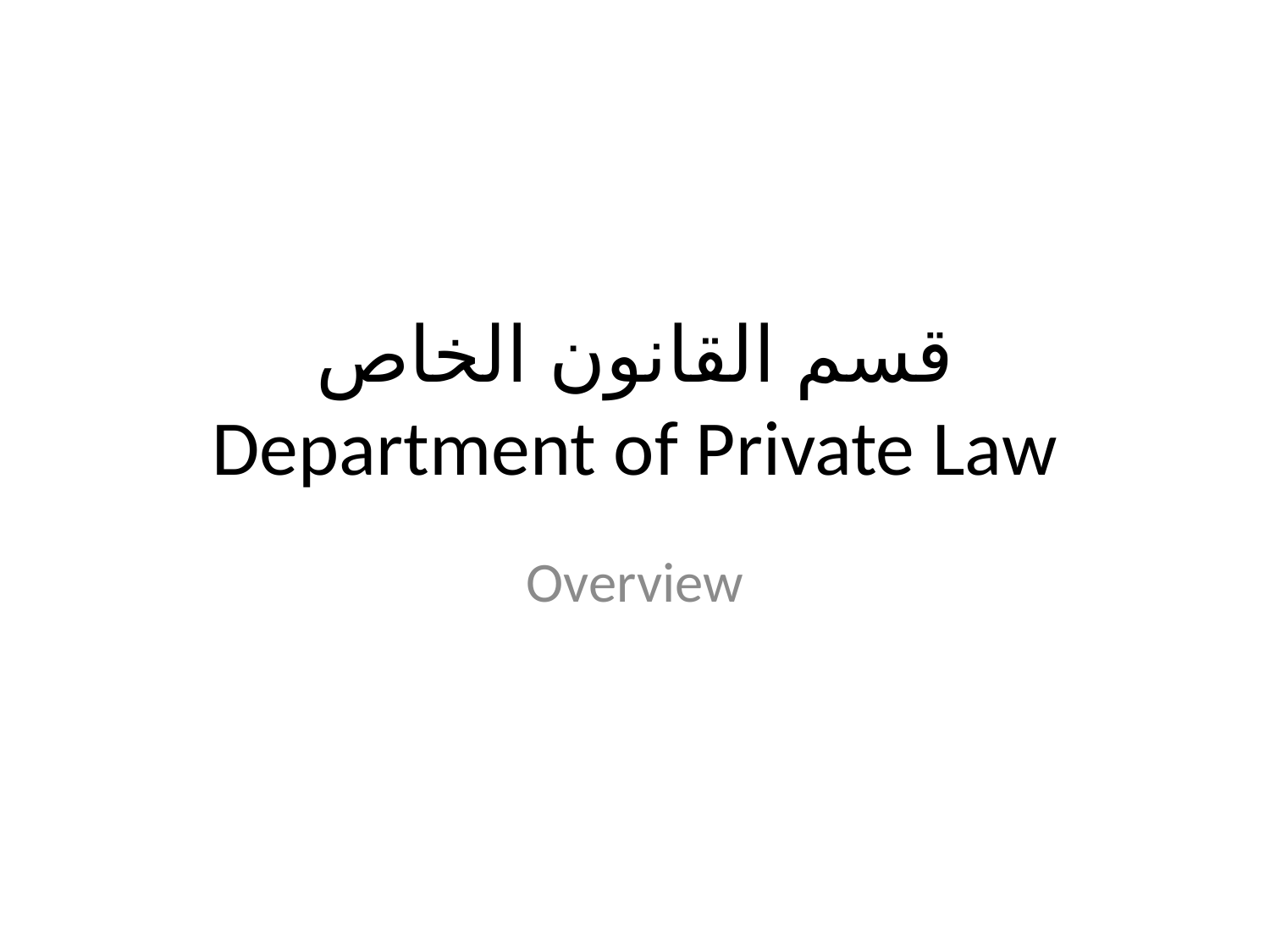

# قسم القانون الخاص
Department of Private Law
Overview